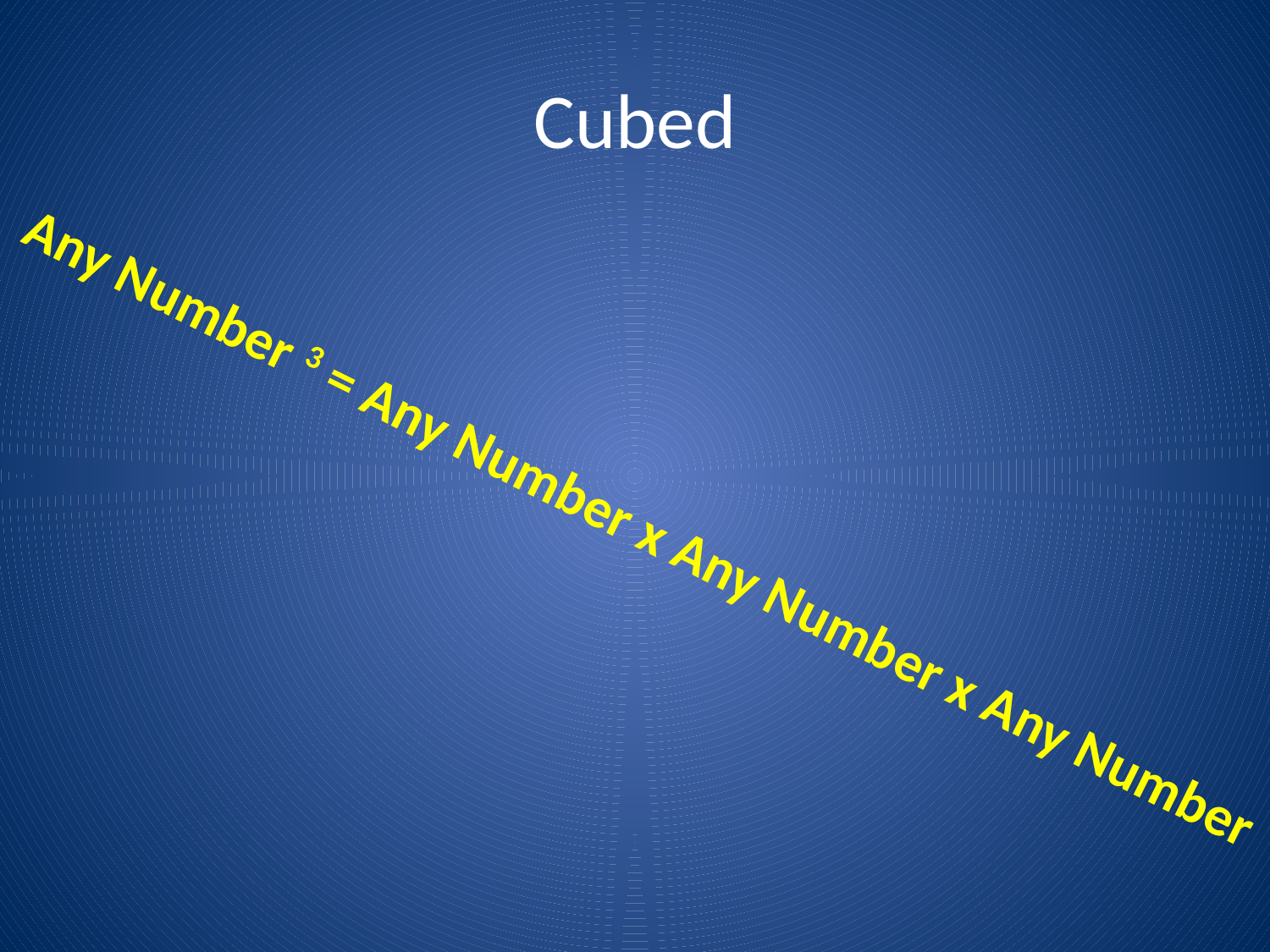

# Cubed
Any Number 3 = Any Number x Any Number x Any Number